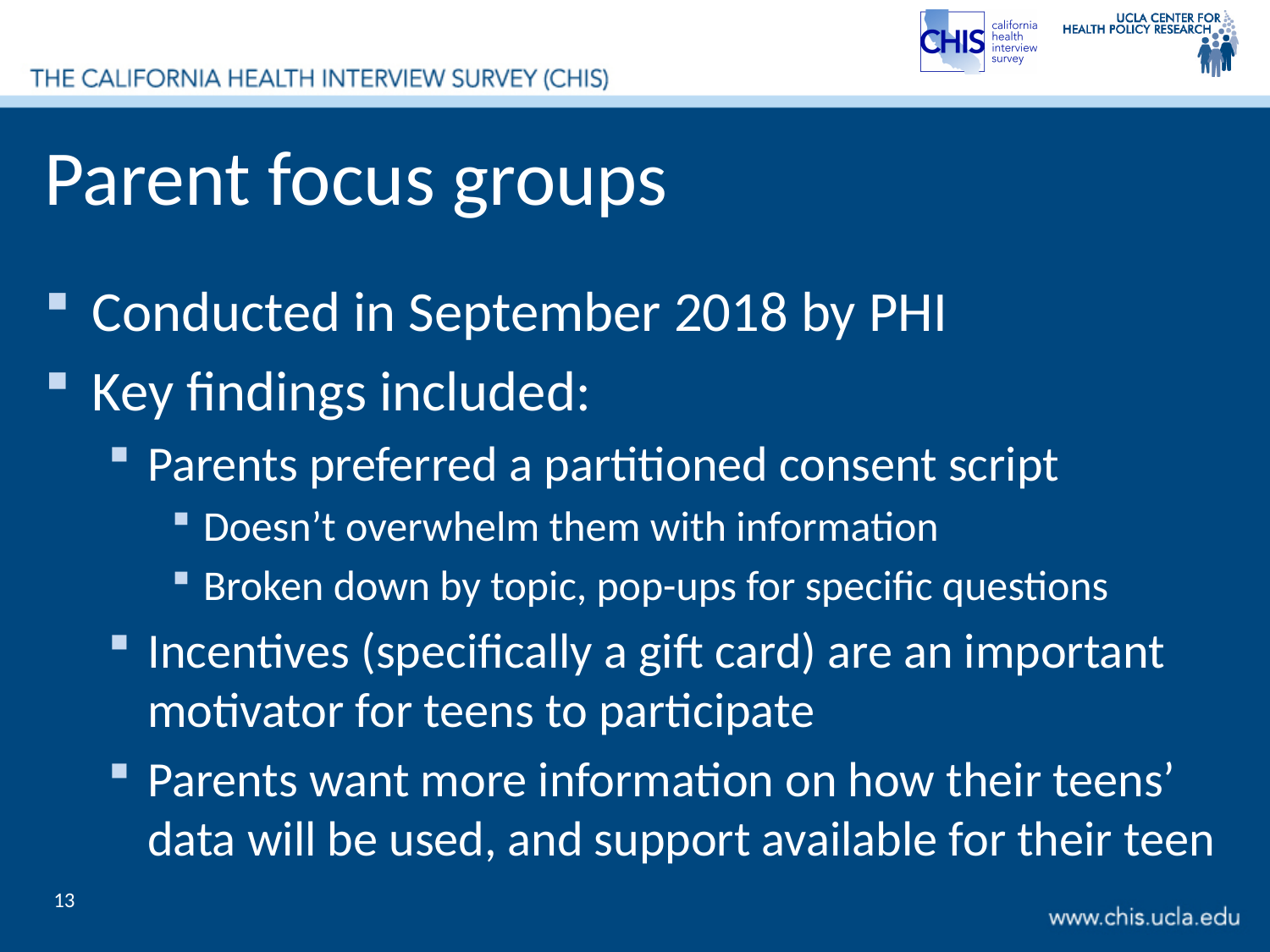

# Parent focus groups
Conducted in September 2018 by PHI
Key findings included:
Parents preferred a partitioned consent script
Doesn’t overwhelm them with information
Broken down by topic, pop-ups for specific questions
Incentives (specifically a gift card) are an important motivator for teens to participate
Parents want more information on how their teens’ data will be used, and support available for their teen
13